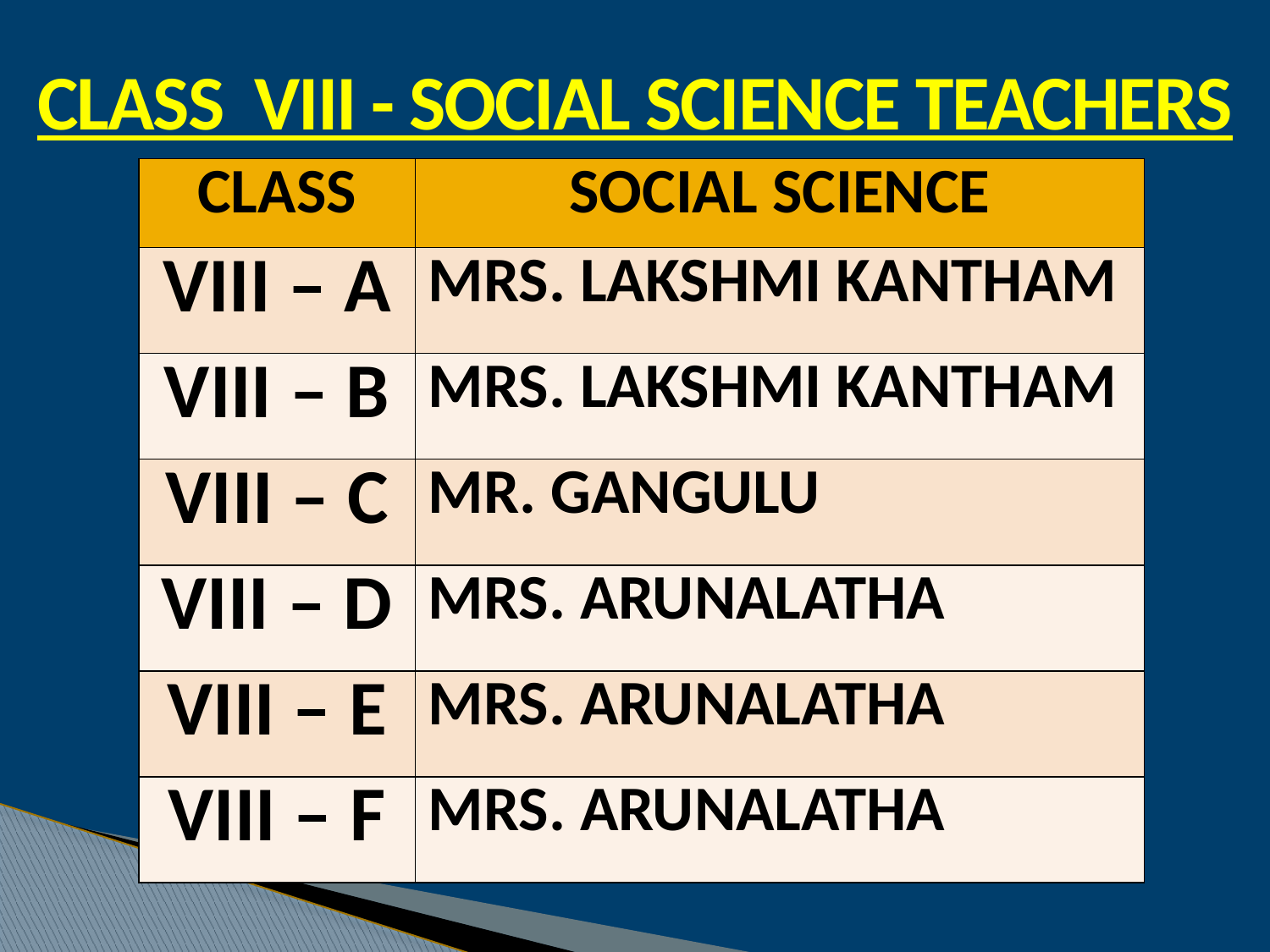

CLASS  VIII - SOCIAL SCIENCE TEACHERS
| CLASS | SOCIAL SCIENCE |
| --- | --- |
| VIII – A | MRS. LAKSHMI KANTHAM |
| VIII – B | MRS. LAKSHMI KANTHAM |
| VIII – C | MR. GANGULU |
| VIII – D | MRS. ARUNALATHA |
| VIII – E | MRS. ARUNALATHA |
| VIII – F | MRS. ARUNALATHA |